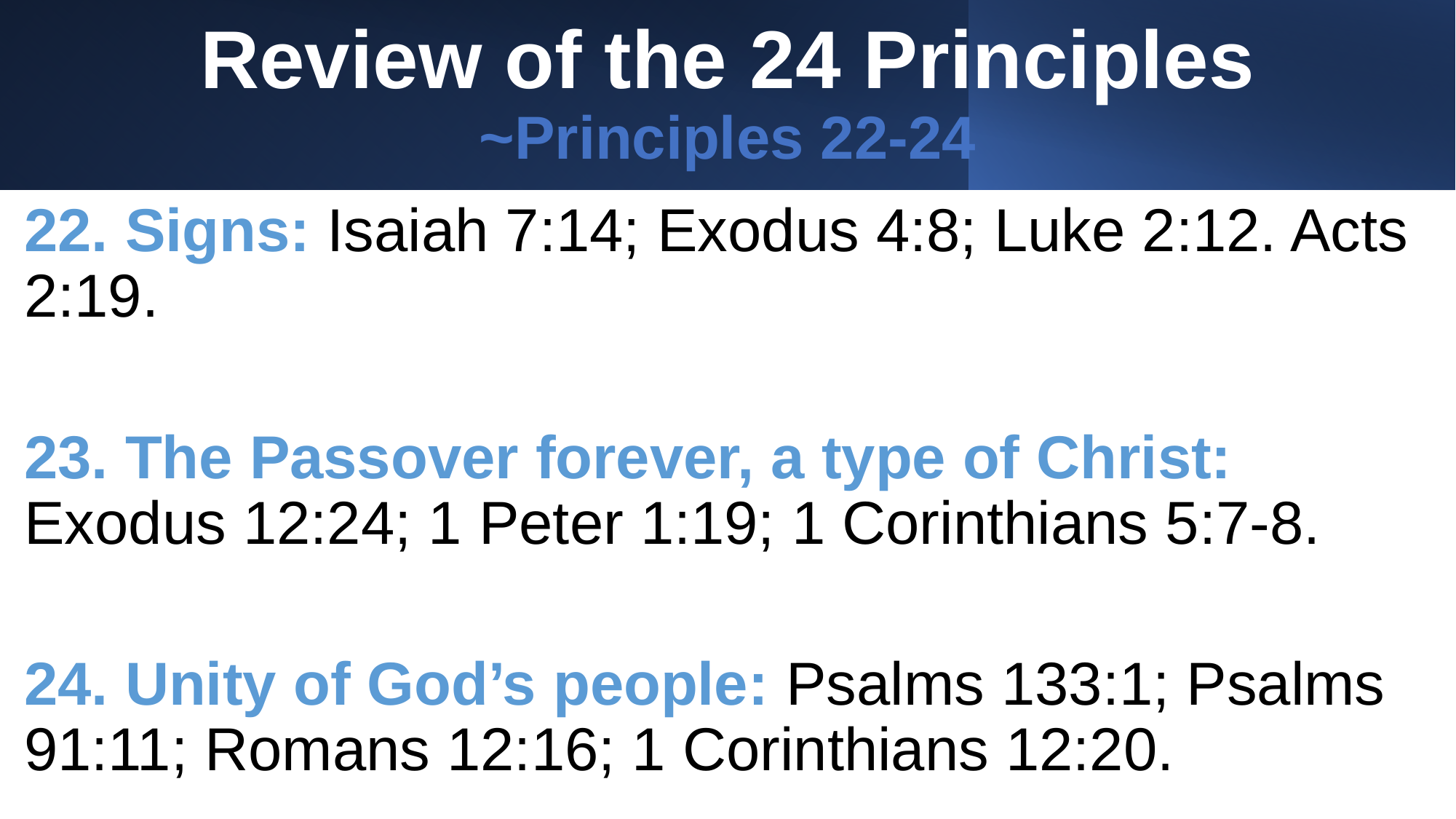

# Review of the 24 Principles ~Principles 22-24

22. Signs: Isaiah 7:14; Exodus 4:8; Luke 2:12. Acts 2:19.

23. The Passover forever, a type of Christ: Exodus 12:24; 1 Peter 1:19; 1 Corinthians 5:7-8.

24. Unity of God’s people: Psalms 133:1; Psalms 91:11; Romans 12:16; 1 Corinthians 12:20.